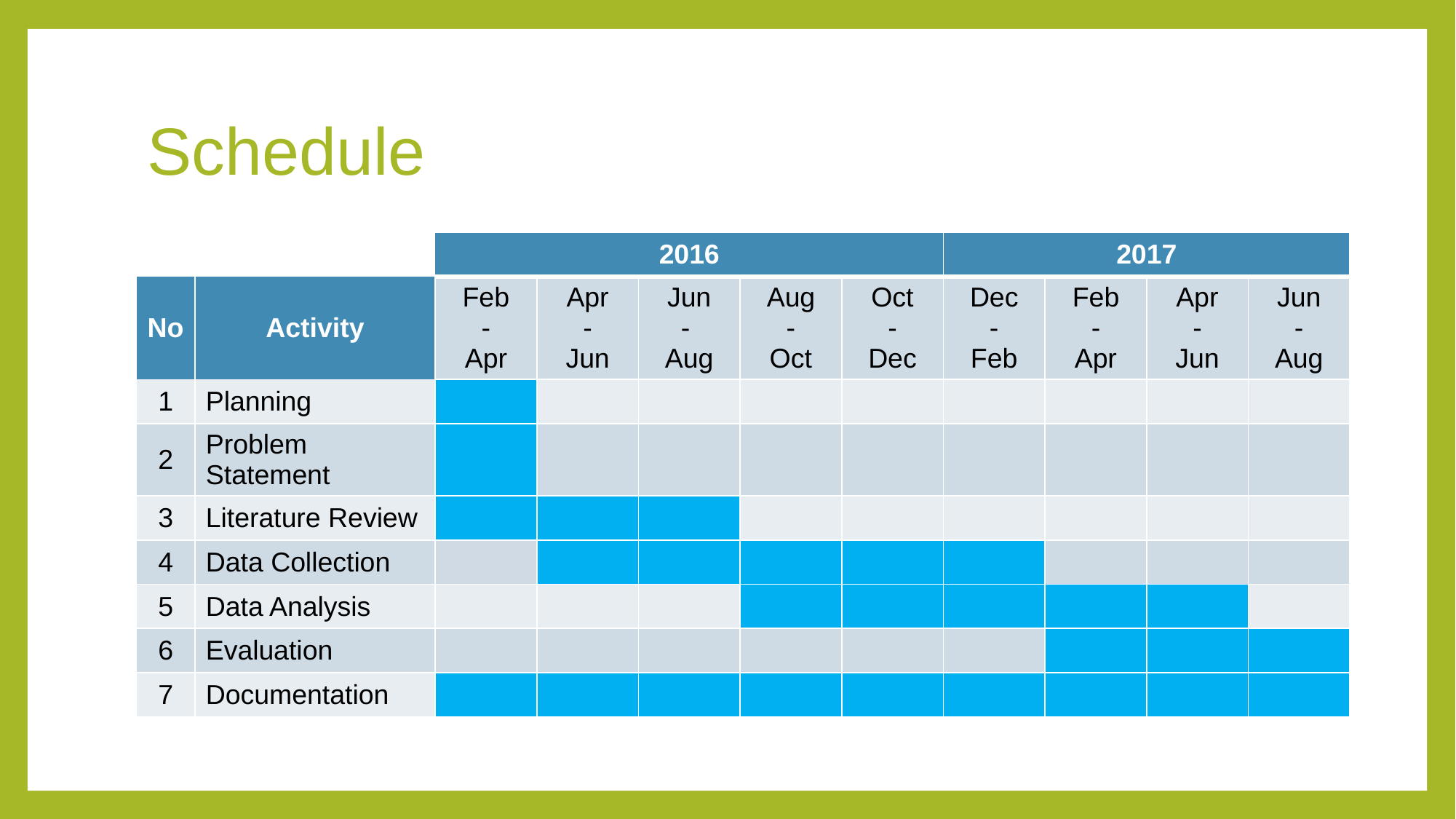

# Schedule
|  |  | 2016 |  |  |  |  | 2017 |  |  |  |
| --- | --- | --- | --- | --- | --- | --- | --- | --- | --- | --- |
| No | Activity | Feb - Apr | Apr - Jun | Jun - Aug | Aug - Oct | Oct - Dec | Dec - Feb | Feb - Apr | Apr - Jun | Jun - Aug |
| 1 | Planning |  |  |  |  |  |  |  |  |  |
| 2 | Problem Statement |  |  |  |  |  |  |  |  |  |
| 3 | Literature Review |  |  |  |  |  |  |  |  |  |
| 4 | Data Collection |  |  |  |  |  |  |  |  |  |
| 5 | Data Analysis |  |  |  |  |  |  |  |  |  |
| 6 | Evaluation |  |  |  |  |  |  |  |  |  |
| 7 | Documentation |  |  |  |  |  |  |  |  |  |